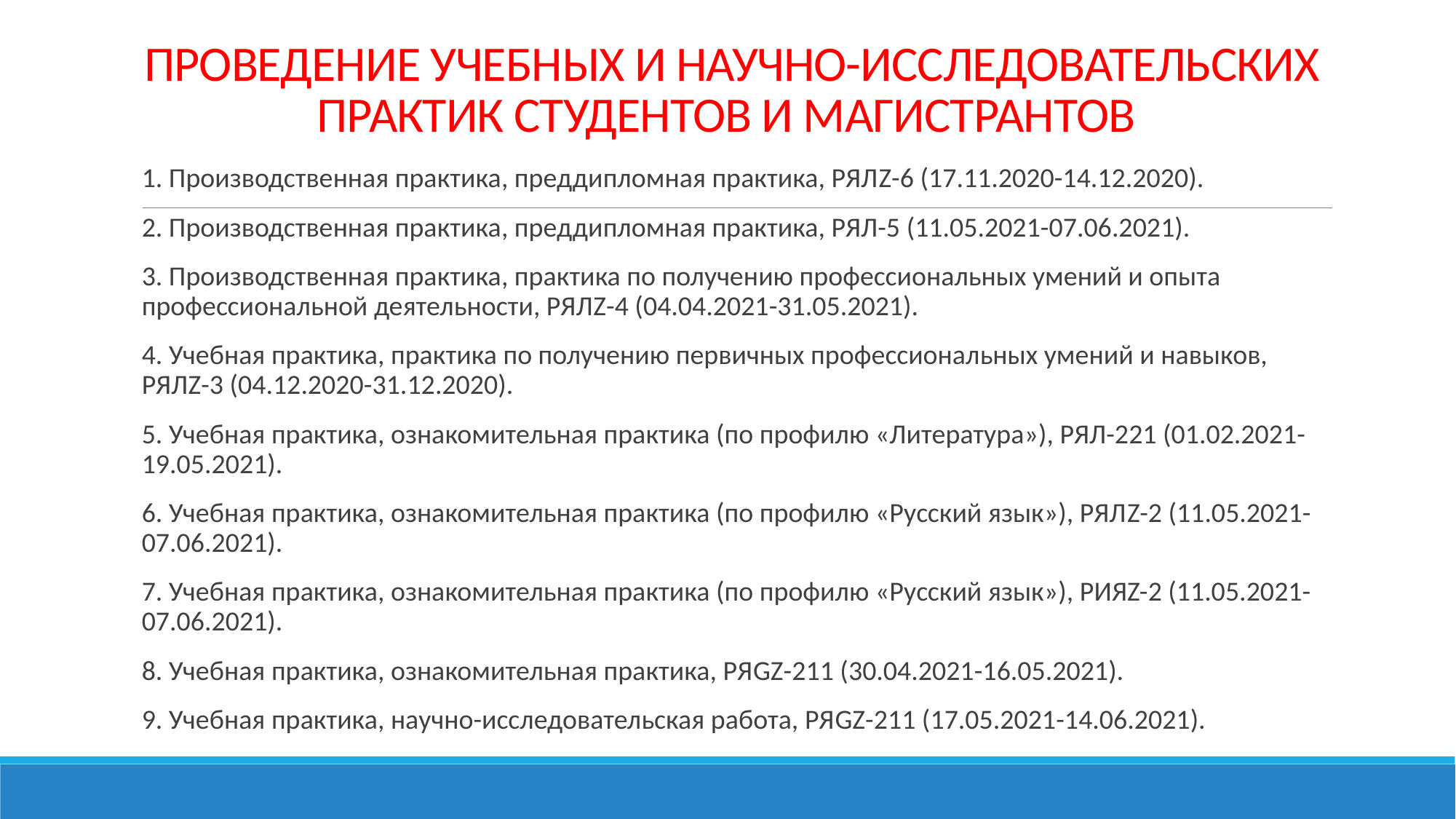

# ПРОВЕДЕНИЕ УЧЕБНЫХ И НАУЧНО-ИССЛЕДОВАТЕЛЬСКИХ ПРАКТИК СТУДЕНТОВ И МАГИСТРАНТОВ
1. Производственная практика, преддипломная практика, РЯЛZ-6 (17.11.2020-14.12.2020).
2. Производственная практика, преддипломная практика, РЯЛ-5 (11.05.2021-07.06.2021).
3. Производственная практика, практика по получению профессиональных умений и опыта профессиональной деятельности, РЯЛZ-4 (04.04.2021-31.05.2021).
4. Учебная практика, практика по получению первичных профессиональных умений и навыков, РЯЛZ-3 (04.12.2020-31.12.2020).
5. Учебная практика, ознакомительная практика (по профилю «Литература»), РЯЛ-221 (01.02.2021-19.05.2021).
6. Учебная практика, ознакомительная практика (по профилю «Русский язык»), РЯЛZ-2 (11.05.2021-07.06.2021).
7. Учебная практика, ознакомительная практика (по профилю «Русский язык»), РИЯZ-2 (11.05.2021-07.06.2021).
8. Учебная практика, ознакомительная практика, РЯGZ-211 (30.04.2021-16.05.2021).
9. Учебная практика, научно-исследовательская работа, РЯGZ-211 (17.05.2021-14.06.2021).